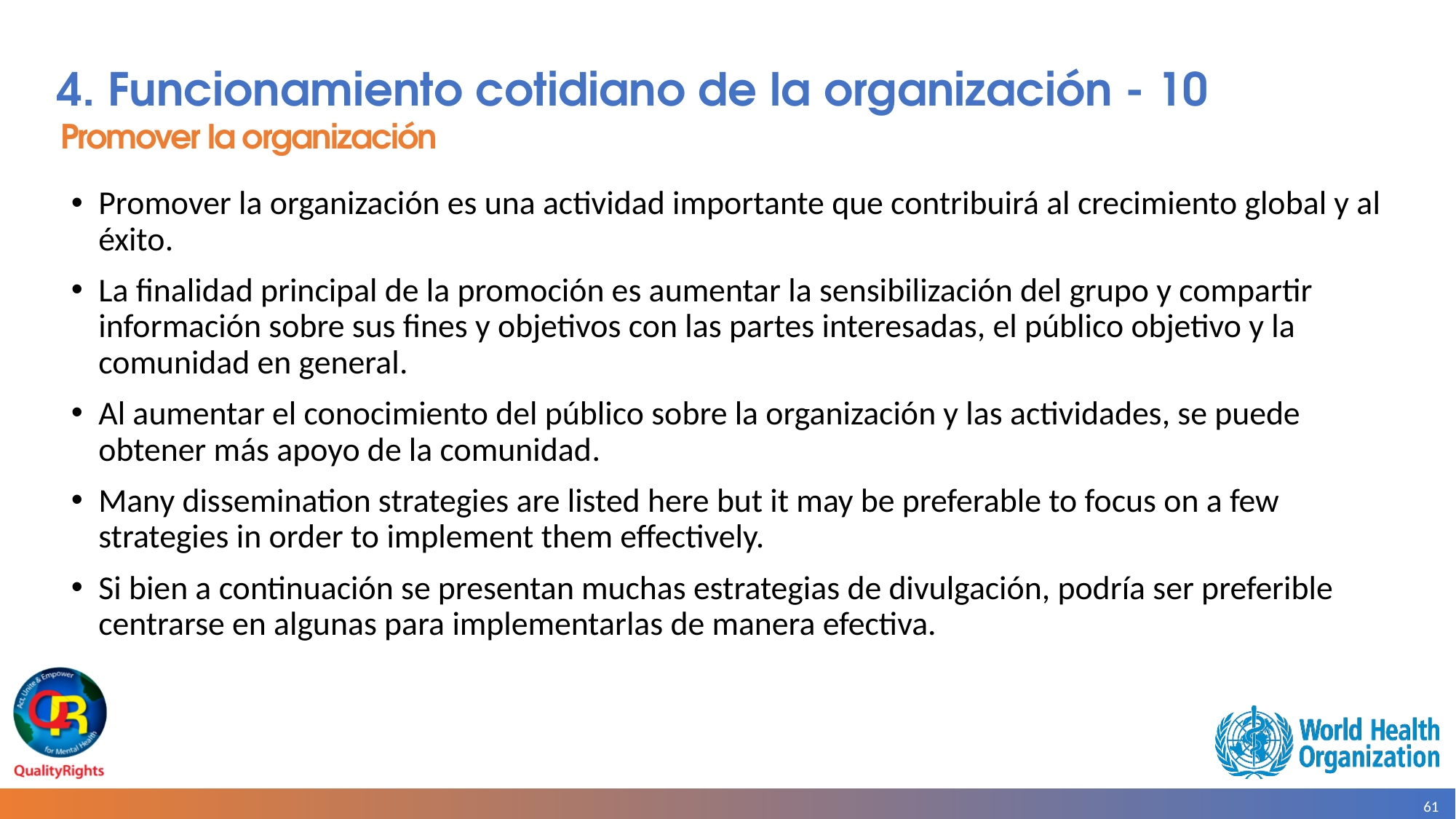

# 4. Funcionamiento cotidiano de la organización - 10
Promover la organización
Promover la organización es una actividad importante que contribuirá al crecimiento global y al éxito.
La finalidad principal de la promoción es aumentar la sensibilización del grupo y compartir información sobre sus fines y objetivos con las partes interesadas, el público objetivo y la comunidad en general.
Al aumentar el conocimiento del público sobre la organización y las actividades, se puede obtener más apoyo de la comunidad.
Many dissemination strategies are listed here but it may be preferable to focus on a few strategies in order to implement them effectively.
Si bien a continuación se presentan muchas estrategias de divulgación, podría ser preferible centrarse en algunas para implementarlas de manera efectiva.